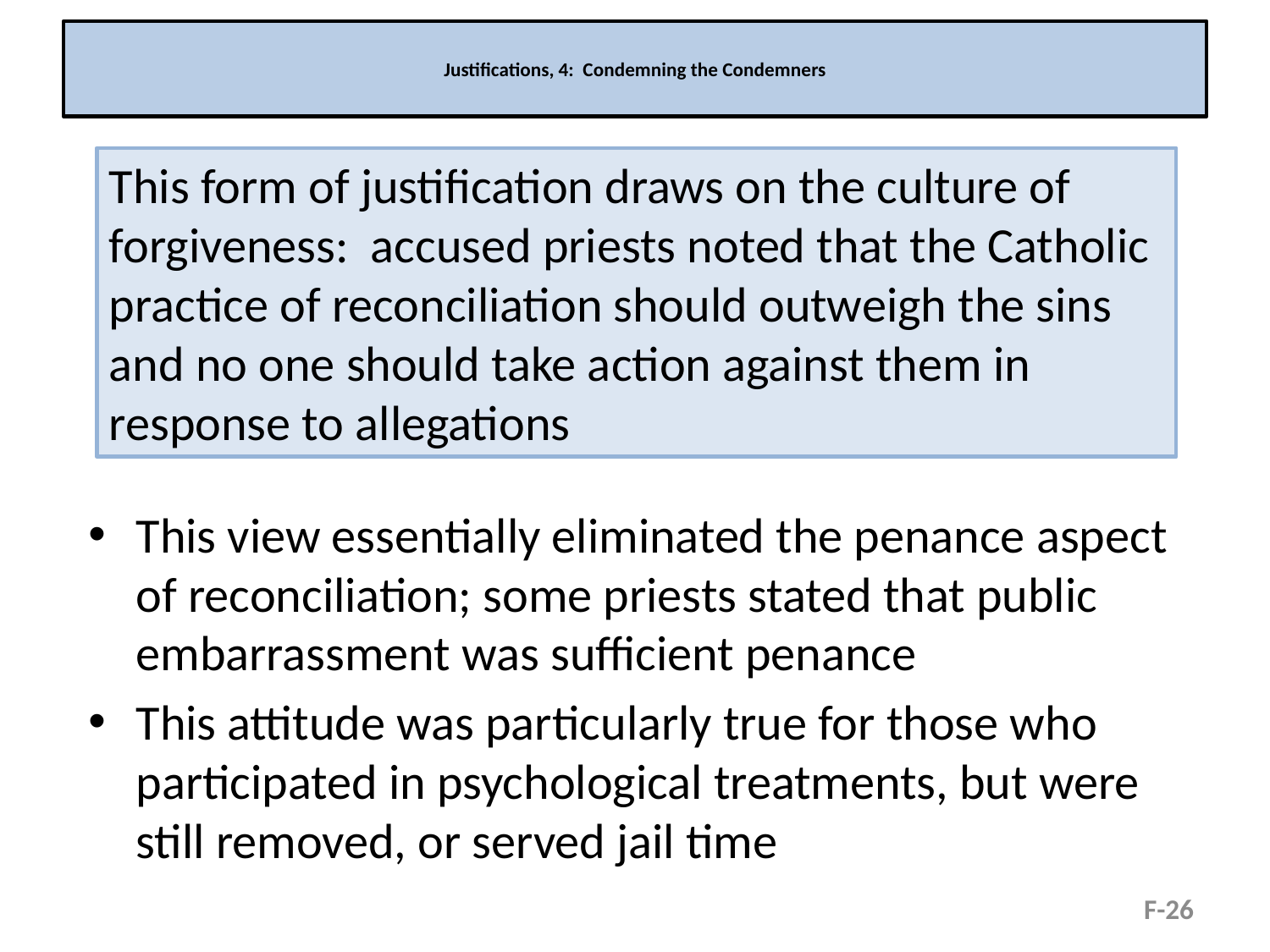

# Justifications, 4:  Condemning the Condemners
This form of justification draws on the culture of forgiveness:  accused priests noted that the Catholic practice of reconciliation should outweigh the sins and no one should take action against them in response to allegations
This view essentially eliminated the penance aspect of reconciliation; some priests stated that public embarrassment was sufficient penance
This attitude was particularly true for those who participated in psychological treatments, but were still removed, or served jail time
F-26